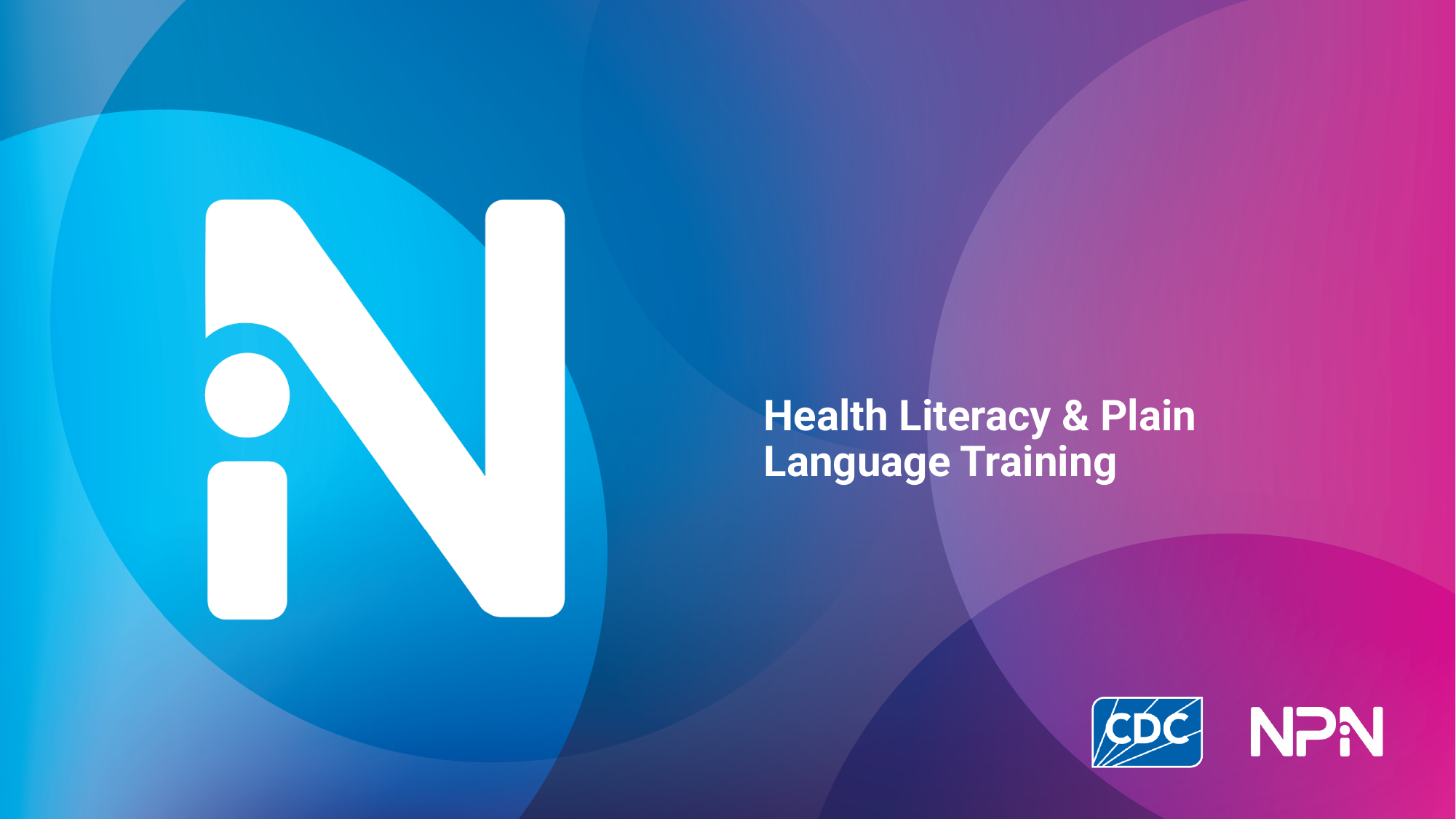

# Health Literacy & Plain Language Training